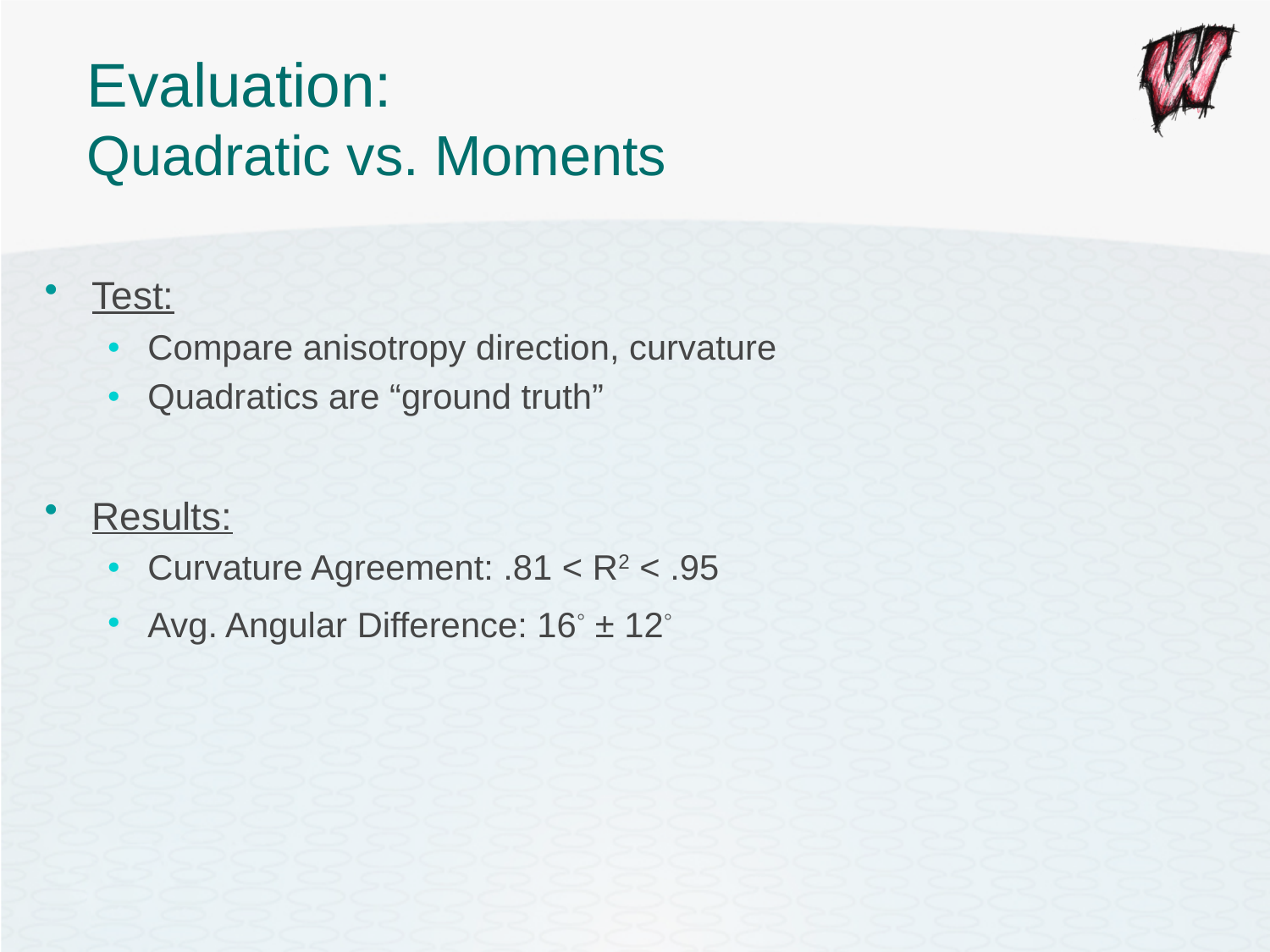

# Evaluation: Quadratic vs. Moments
Test:
Compare anisotropy direction, curvature
Quadratics are “ground truth”

Results:
Curvature Agreement: .81 < R2 < .95
Avg. Angular Difference: 16◦ ± 12◦